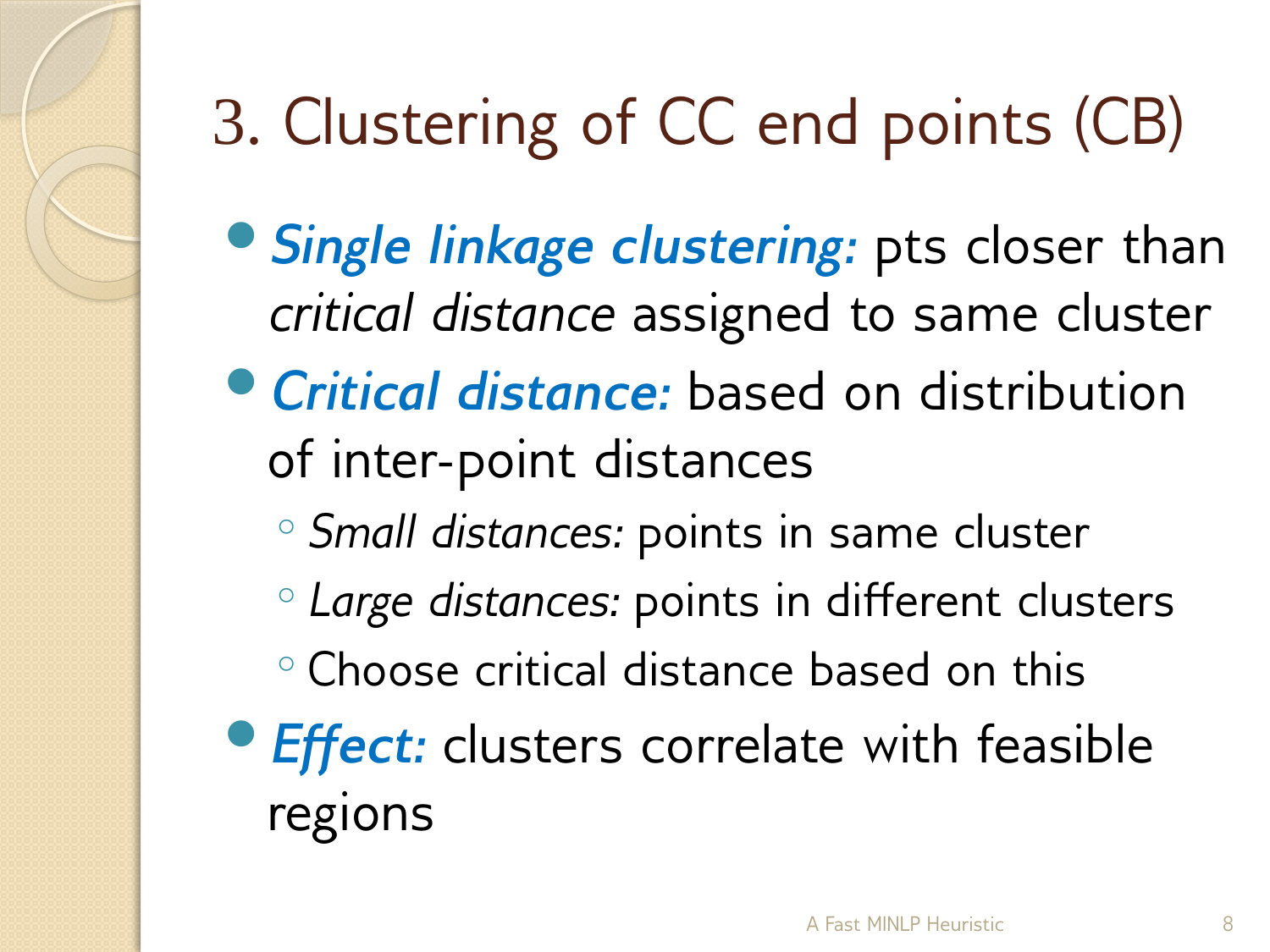

# 3. Clustering of CC end points (CB)
Single linkage clustering: pts closer than critical distance assigned to same cluster
Critical distance: based on distribution of inter-point distances
Small distances: points in same cluster
Large distances: points in different clusters
Choose critical distance based on this
Effect: clusters correlate with feasible regions
A Fast MINLP Heuristic
8